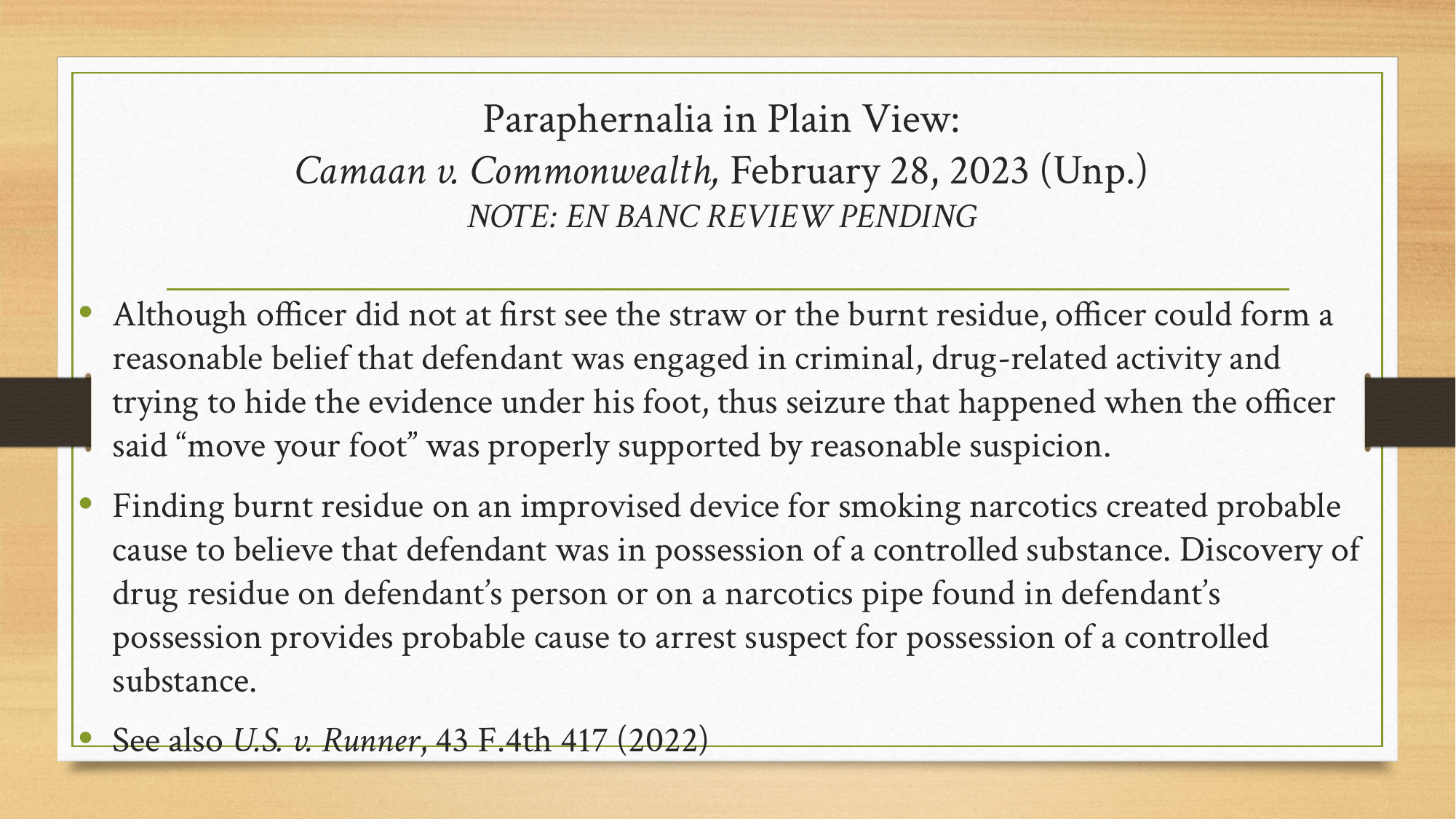

# Paraphernalia in Plain View: Camaan v. Commonwealth, February 28, 2023 (Unp.) NOTE: EN BANC REVIEW PENDING
Although officer did not at first see the straw or the burnt residue, officer could form a reasonable belief that defendant was engaged in criminal, drug-related activity and trying to hide the evidence under his foot, thus seizure that happened when the officer said “move your foot” was properly supported by reasonable suspicion.
Finding burnt residue on an improvised device for smoking narcotics created probable cause to believe that defendant was in possession of a controlled substance. Discovery of drug residue on defendant’s person or on a narcotics pipe found in defendant’s possession provides probable cause to arrest suspect for possession of a controlled substance.
See also U.S. v. Runner, 43 F.4th 417 (2022)